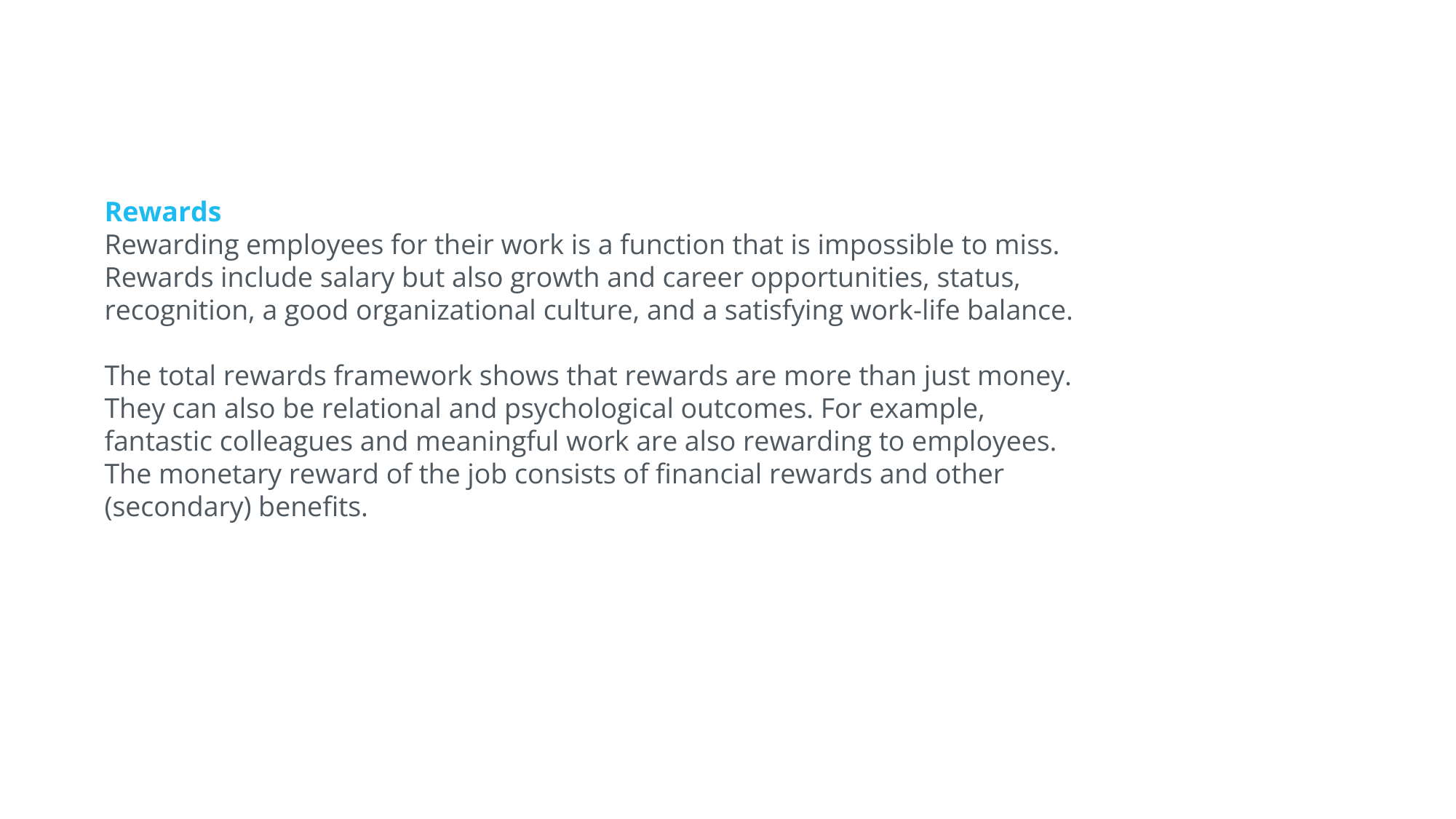

Rewards
Rewarding employees for their work is a function that is impossible to miss. Rewards include salary but also growth and career opportunities, status, recognition, a good organizational culture, and a satisfying work-life balance.
The total rewards framework shows that rewards are more than just money. They can also be relational and psychological outcomes. For example, fantastic colleagues and meaningful work are also rewarding to employees. The monetary reward of the job consists of financial rewards and other (secondary) benefits.